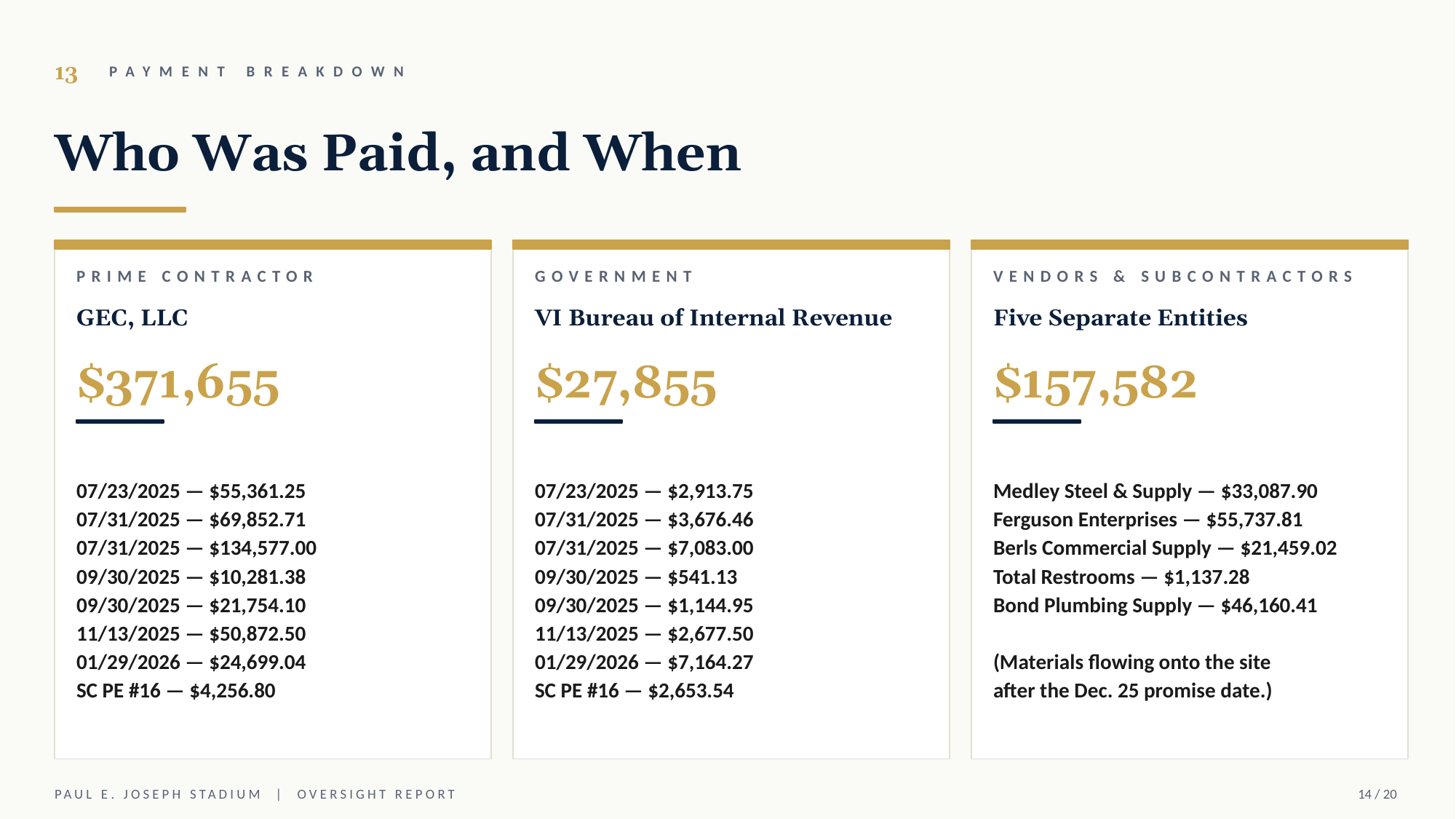

13
PAYMENT BREAKDOWN
Who Was Paid, and When

PRIME CONTRACTOR
GOVERNMENT
VENDORS & SUBCONTRACTORS
GEC, LLC
VI Bureau of Internal Revenue
Five Separate Entities
$371,655
$27,855
$157,582

07/23/2025 — $55,361.25
07/31/2025 — $69,852.71
07/31/2025 — $134,577.00
09/30/2025 — $10,281.38
09/30/2025 — $21,754.10
11/13/2025 — $50,872.50
01/29/2026 — $24,699.04
SC PE #16 — $4,256.80
07/23/2025 — $2,913.75
07/31/2025 — $3,676.46
07/31/2025 — $7,083.00
09/30/2025 — $541.13
09/30/2025 — $1,144.95
11/13/2025 — $2,677.50
01/29/2026 — $7,164.27
SC PE #16 — $2,653.54
Medley Steel & Supply — $33,087.90
Ferguson Enterprises — $55,737.81
Berls Commercial Supply — $21,459.02
Total Restrooms — $1,137.28
Bond Plumbing Supply — $46,160.41

(Materials flowing onto the site
after the Dec. 25 promise date.)
PAUL E. JOSEPH STADIUM  |  OVERSIGHT REPORT
14 / 20